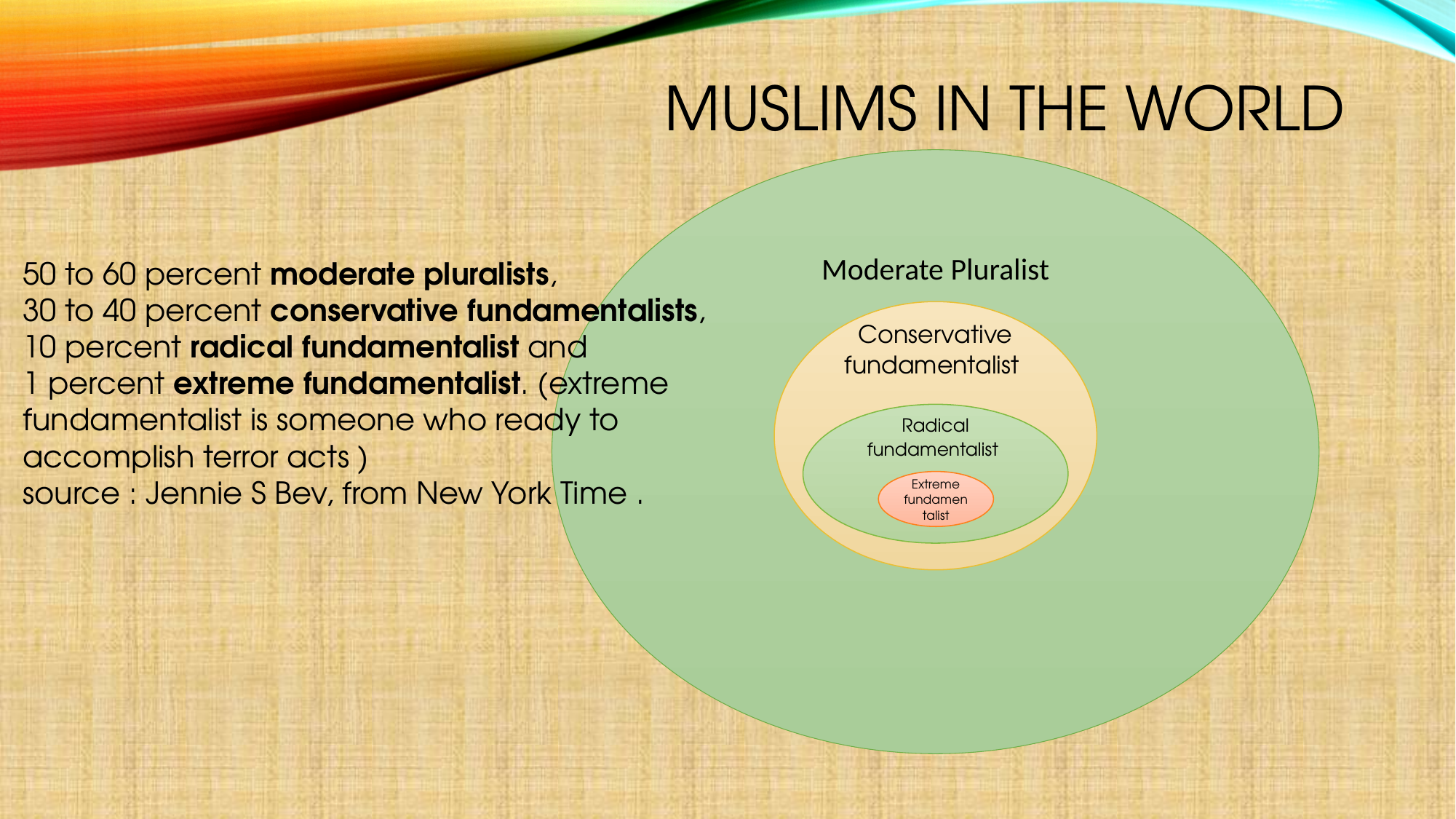

# MUSLIMS IN THE WORLD

Moderate Pluralist

50 to 60 percent moderate pluralists,
30 to 40 percent conservative fundamentalists,
10 percent radical fundamentalist and
1 percent extreme fundamentalist. (extreme fundamentalist is someone who ready to accomplish terror acts )
source : Jennie S Bev, from New York Time .

Conservative fundamentalist

Radical fundamentalist

Extreme fundamentalist